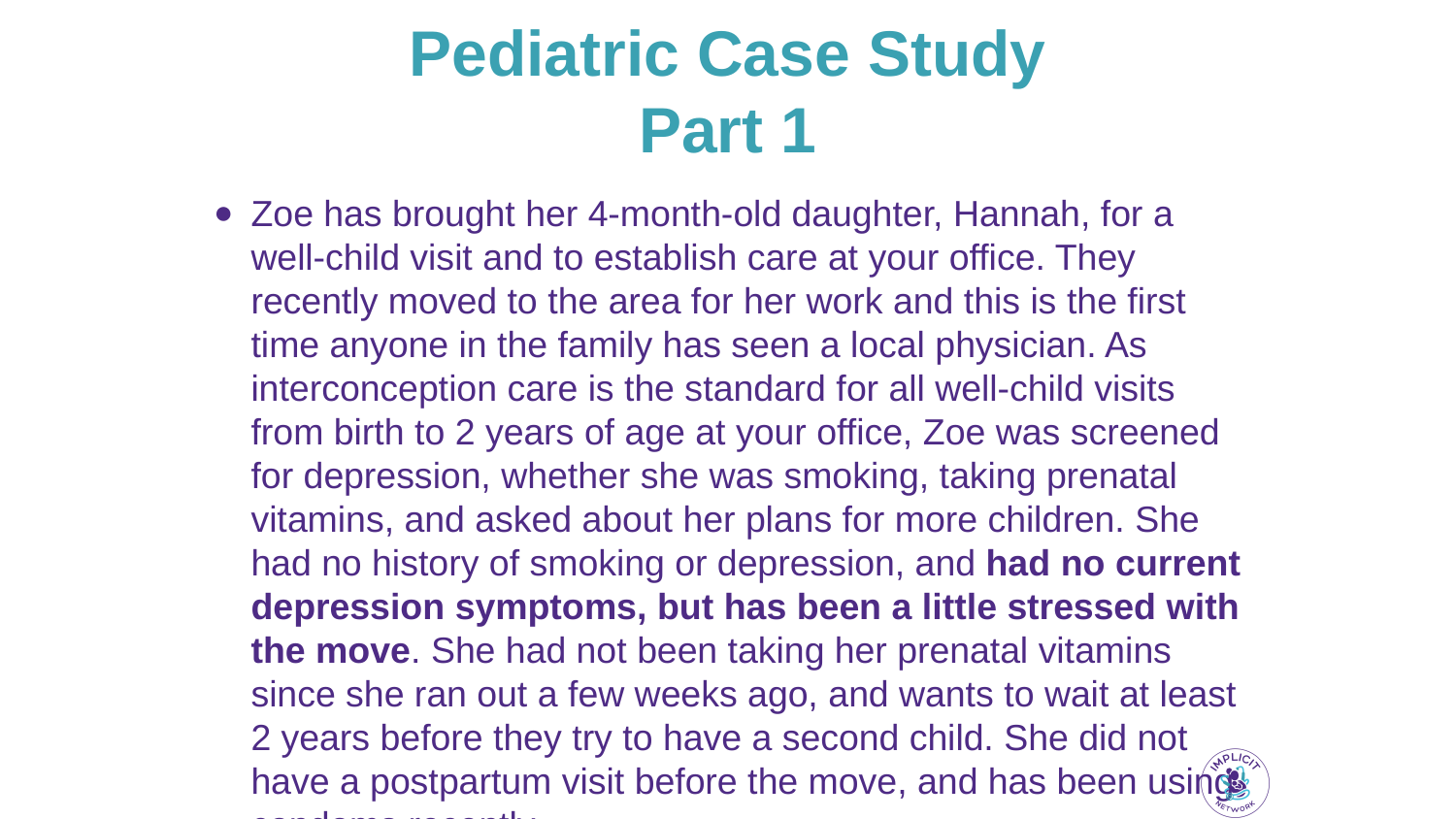

# Pediatric Case Study Part 1
Zoe has brought her 4-month-old daughter, Hannah, for a well-child visit and to establish care at your office. They recently moved to the area for her work and this is the first time anyone in the family has seen a local physician. As interconception care is the standard for all well-child visits from birth to 2 years of age at your office, Zoe was screened for depression, whether she was smoking, taking prenatal vitamins, and asked about her plans for more children. She had no history of smoking or depression, and had no current depression symptoms, but has been a little stressed with the move. She had not been taking her prenatal vitamins since she ran out a few weeks ago, and wants to wait at least 2 years before they try to have a second child. She did not have a postpartum visit before the move, and has been using condoms recently.